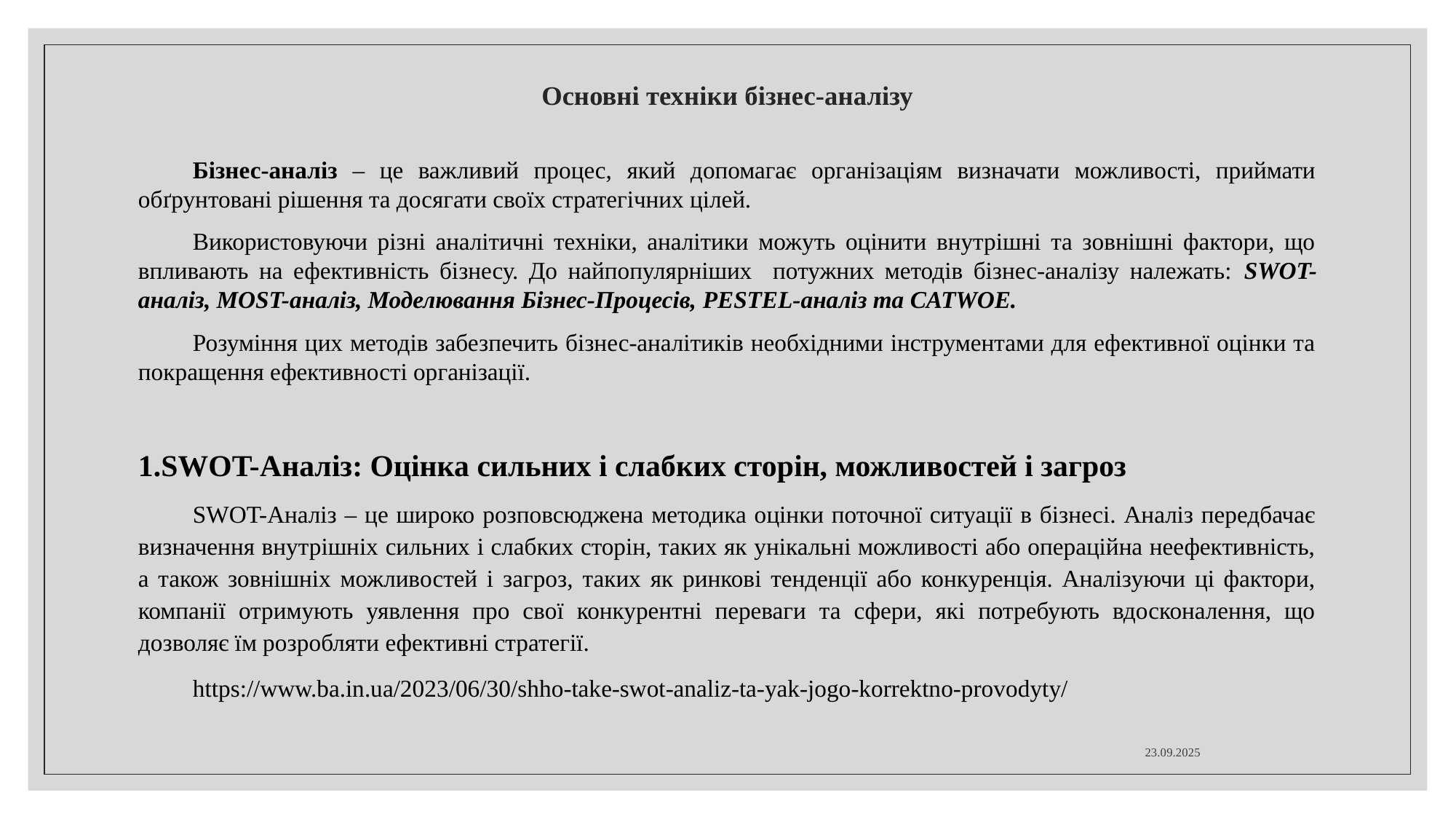

# Основні техніки бізнес-аналізу
Бізнес-аналіз – це важливий процес, який допомагає організаціям визначати можливості, приймати обґрунтовані рішення та досягати своїх стратегічних цілей.
Використовуючи різні аналітичні техніки, аналітики можуть оцінити внутрішні та зовнішні фактори, що впливають на ефективність бізнесу. До найпопулярніших  потужних методів бізнес-аналізу належать: SWOT-аналіз, MOST-аналіз, Моделювання Бізнес-Процесів, PESTEL-аналіз та CATWOE.
Розуміння цих методів забезпечить бізнес-аналітиків необхідними інструментами для ефективної оцінки та покращення ефективності організації.

1.SWOT-Аналіз: Оцінка сильних і слабких сторін, можливостей і загроз
SWOT-Аналіз – це широко розповсюджена методика оцінки поточної ситуації в бізнесі. Аналіз передбачає визначення внутрішніх сильних і слабких сторін, таких як унікальні можливості або операційна неефективність, а також зовнішніх можливостей і загроз, таких як ринкові тенденції або конкуренція. Аналізуючи ці фактори, компанії отримують уявлення про свої конкурентні переваги та сфери, які потребують вдосконалення, що дозволяє їм розробляти ефективні стратегії.
https://www.ba.in.ua/2023/06/30/shho-take-swot-analiz-ta-yak-jogo-korrektno-provodyty/

23.09.2025